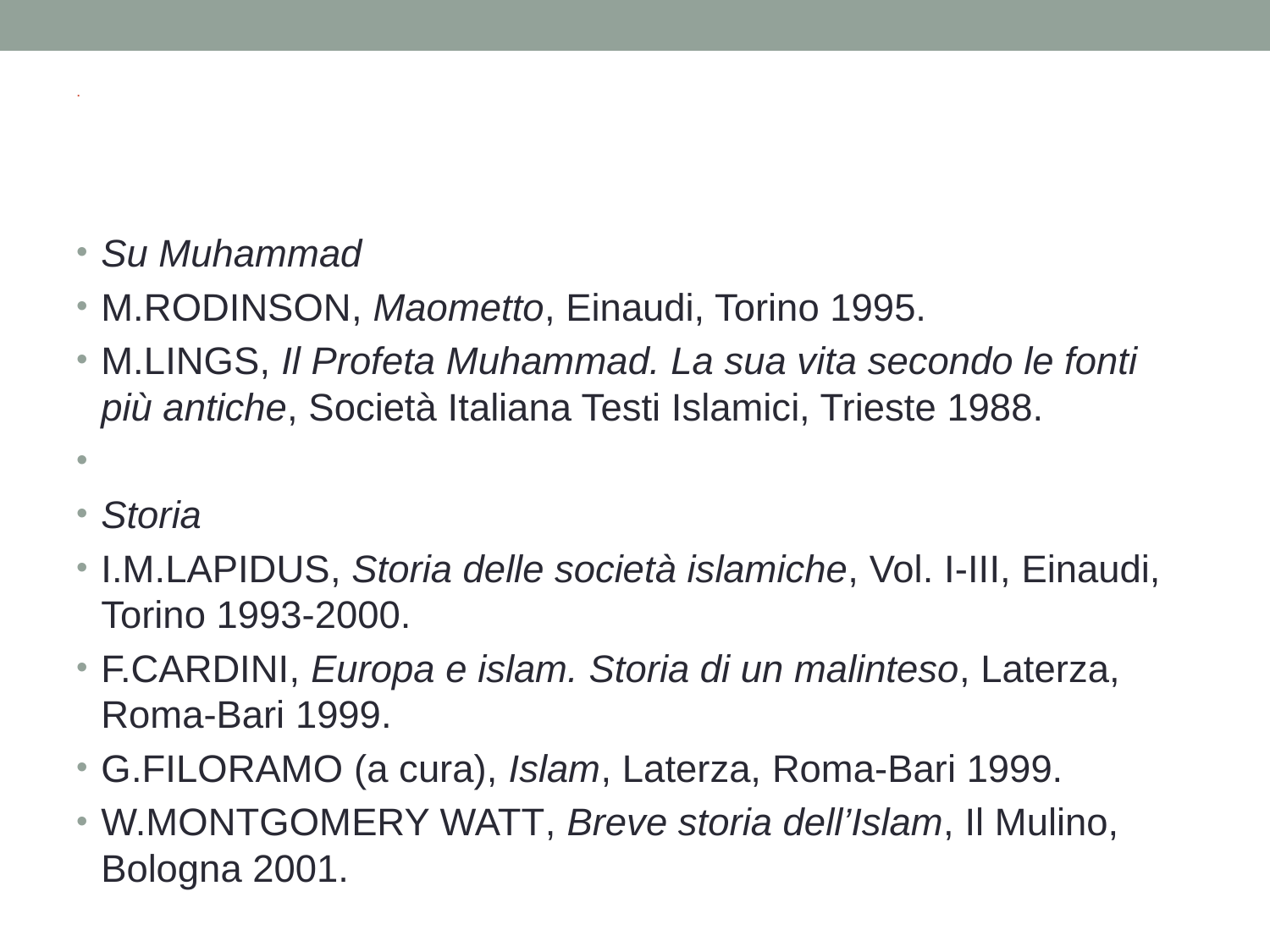

# .
Su Muhammad
M.Rodinson, Maometto, Einaudi, Torino 1995.
M.Lings, Il Profeta Muhammad. La sua vita secondo le fonti più antiche, Società Italiana Testi Islamici, Trieste 1988.

Storia
I.M.Lapidus, Storia delle società islamiche, Vol. I-III, Einaudi, Torino 1993-2000.
F.Cardini, Europa e islam. Storia di un malinteso, Laterza, Roma-Bari 1999.
G.Filoramo (a cura), Islam, Laterza, Roma-Bari 1999.
W.Montgomery Watt, Breve storia dell’Islam, Il Mulino, Bologna 2001.